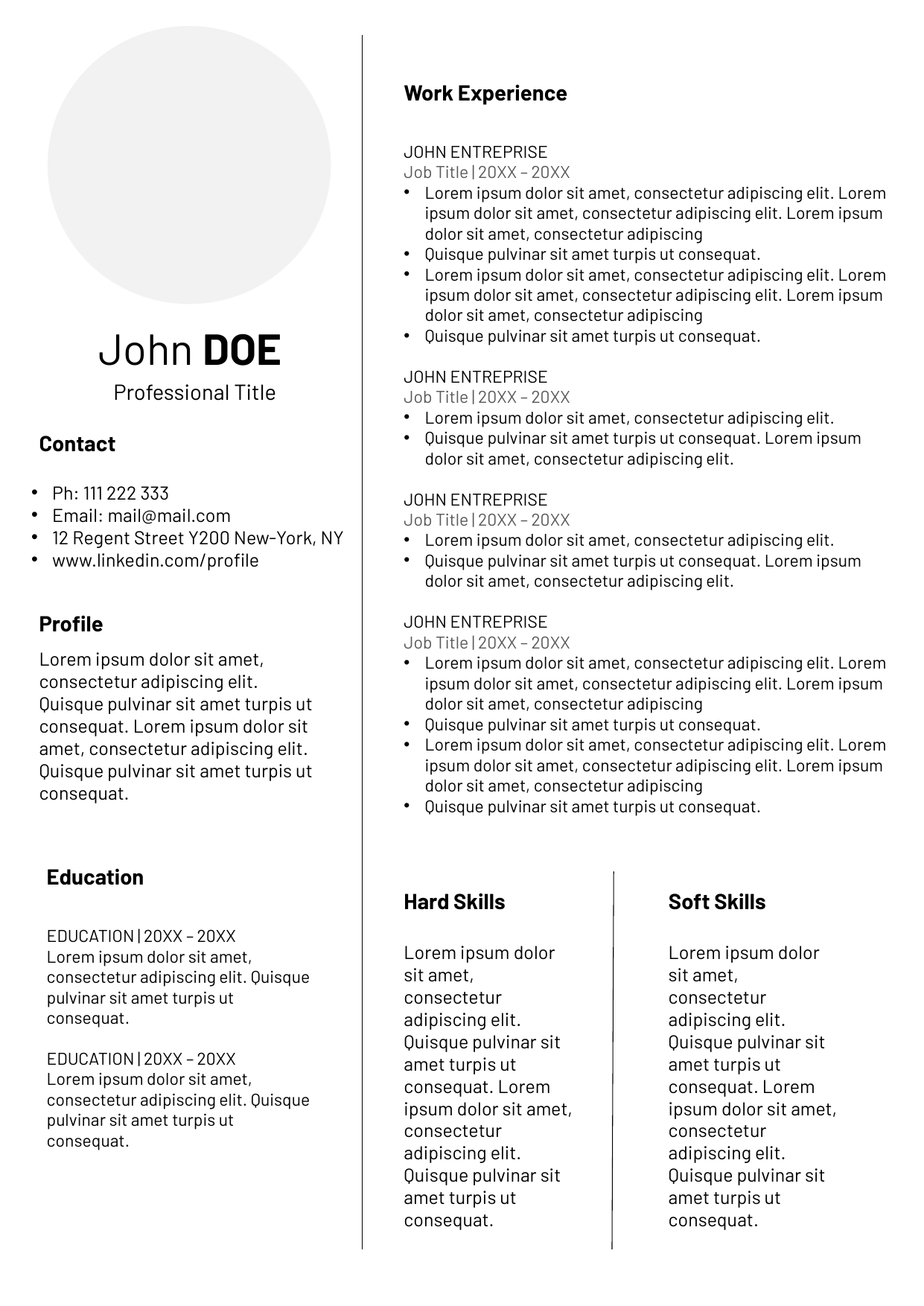

Work Experience
JOHN ENTREPRISE
Job Title | 20XX – 20XX
Lorem ipsum dolor sit amet, consectetur adipiscing elit. Lorem ipsum dolor sit amet, consectetur adipiscing elit. Lorem ipsum dolor sit amet, consectetur adipiscing
Quisque pulvinar sit amet turpis ut consequat.
Lorem ipsum dolor sit amet, consectetur adipiscing elit. Lorem ipsum dolor sit amet, consectetur adipiscing elit. Lorem ipsum dolor sit amet, consectetur adipiscing
Quisque pulvinar sit amet turpis ut consequat.

JOHN ENTREPRISE
Job Title | 20XX – 20XX
Lorem ipsum dolor sit amet, consectetur adipiscing elit.
Quisque pulvinar sit amet turpis ut consequat. Lorem ipsum dolor sit amet, consectetur adipiscing elit.

JOHN ENTREPRISE
Job Title | 20XX – 20XX
Lorem ipsum dolor sit amet, consectetur adipiscing elit.
Quisque pulvinar sit amet turpis ut consequat. Lorem ipsum dolor sit amet, consectetur adipiscing elit.

JOHN ENTREPRISE
Job Title | 20XX – 20XX
Lorem ipsum dolor sit amet, consectetur adipiscing elit. Lorem ipsum dolor sit amet, consectetur adipiscing elit. Lorem ipsum dolor sit amet, consectetur adipiscing
Quisque pulvinar sit amet turpis ut consequat.
Lorem ipsum dolor sit amet, consectetur adipiscing elit. Lorem ipsum dolor sit amet, consectetur adipiscing elit. Lorem ipsum dolor sit amet, consectetur adipiscing
Quisque pulvinar sit amet turpis ut consequat.
John DOE
Professional Title
Contact
Ph: 111 222 333
Email: mail@mail.com
12 Regent Street Y200 New-York, NY
www.linkedin.com/profile
Profile
Lorem ipsum dolor sit amet, consectetur adipiscing elit. Quisque pulvinar sit amet turpis ut consequat. Lorem ipsum dolor sit amet, consectetur adipiscing elit. Quisque pulvinar sit amet turpis ut consequat.
Education
Hard Skills
Soft Skills
EDUCATION | 20XX – 20XX
Lorem ipsum dolor sit amet, consectetur adipiscing elit. Quisque pulvinar sit amet turpis ut consequat.

EDUCATION | 20XX – 20XX
Lorem ipsum dolor sit amet, consectetur adipiscing elit. Quisque pulvinar sit amet turpis ut consequat.
Lorem ipsum dolor sit amet, consectetur adipiscing elit. Quisque pulvinar sit amet turpis ut consequat. Lorem ipsum dolor sit amet, consectetur adipiscing elit. Quisque pulvinar sit amet turpis ut consequat.
Lorem ipsum dolor sit amet, consectetur adipiscing elit. Quisque pulvinar sit amet turpis ut consequat. Lorem ipsum dolor sit amet, consectetur adipiscing elit. Quisque pulvinar sit amet turpis ut consequat.